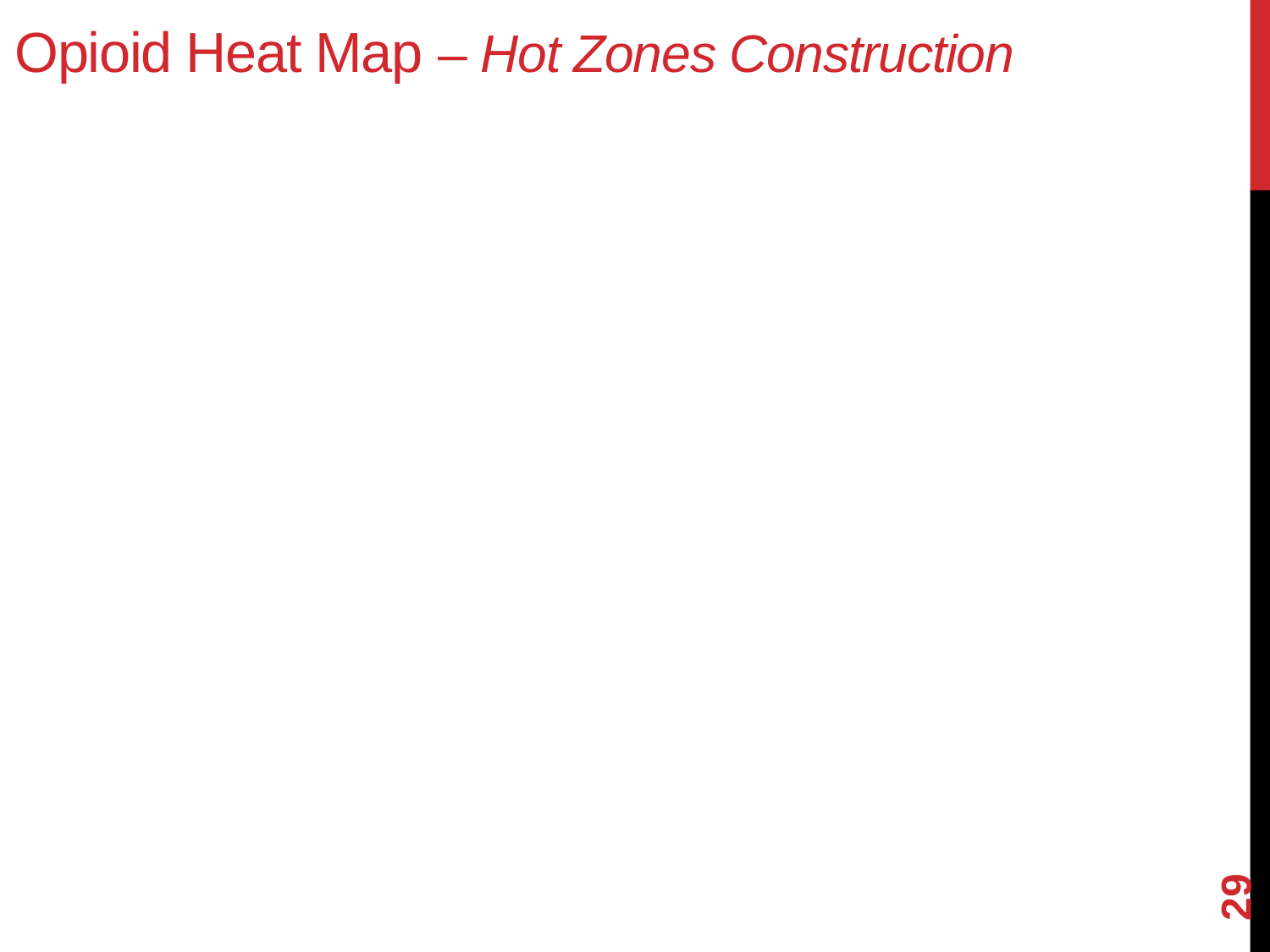

Opioid Heat Map – Hot Zones Construction
29